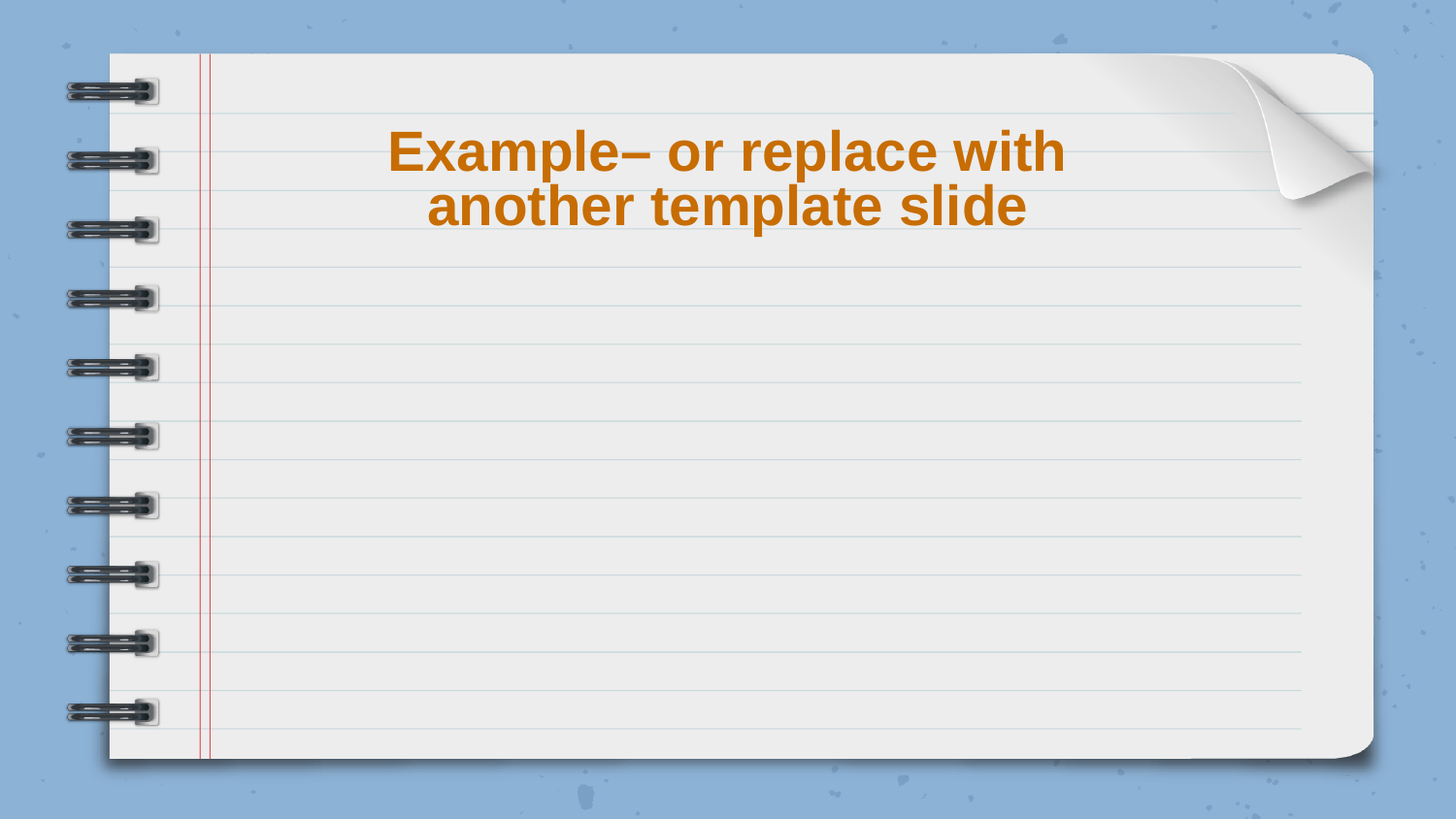

# Example– or replace with another template slide